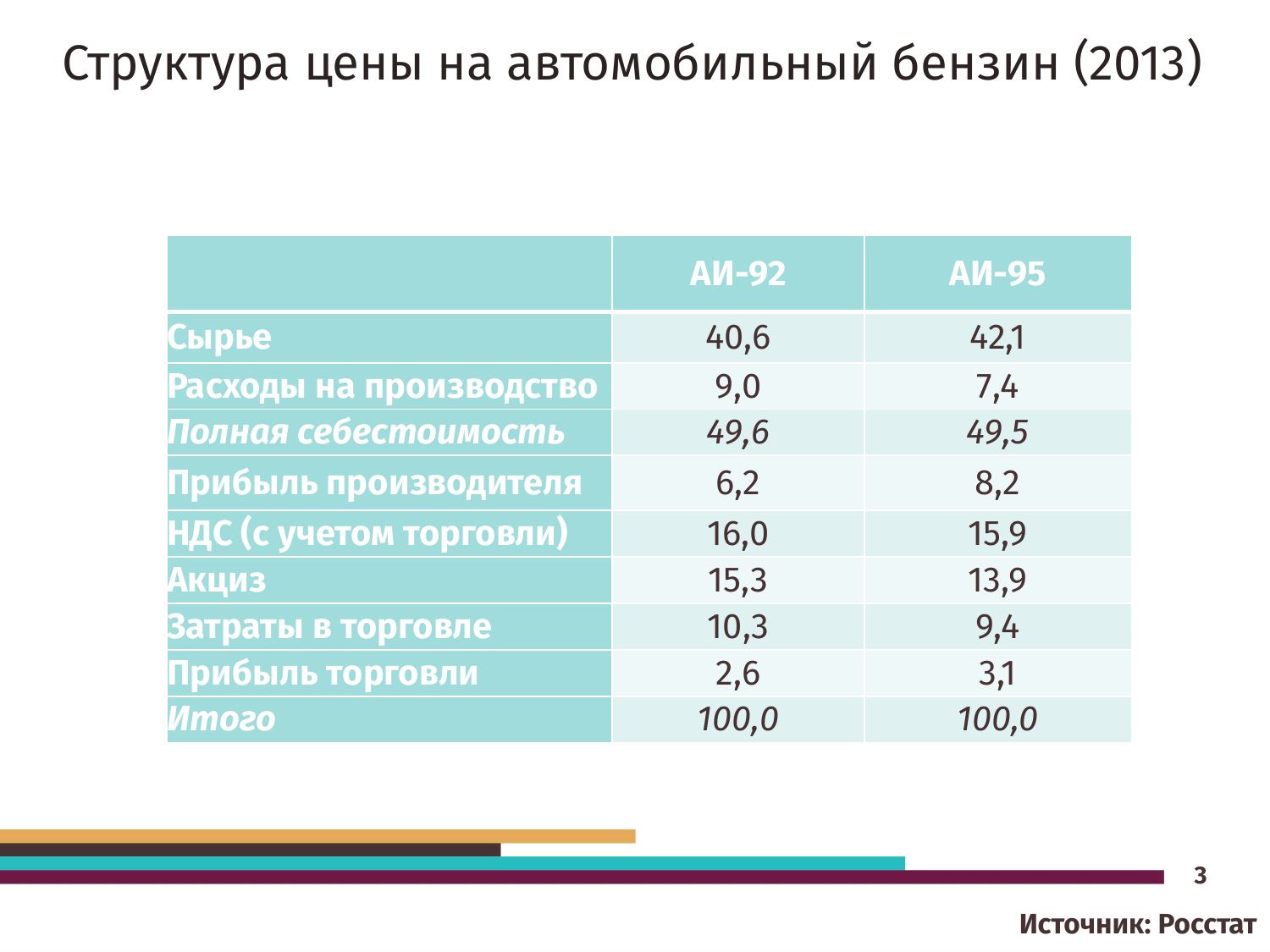

# Структура цены на автомобильный бензин (2013)
|  | АИ-92 | АИ-95 |
| --- | --- | --- |
| Сырье | 40,6 | 42,1 |
| Расходы на производство | 9,0 | 7,4 |
| Полная себестоимость | 49,6 | 49,5 |
| Прибыль производителя | 6,2 | 8,2 |
| НДС (с учетом торговли) | 16,0 | 15,9 |
| Акциз | 15,3 | 13,9 |
| Затраты в торговле | 10,3 | 9,4 |
| Прибыль торговли | 2,6 | 3,1 |
| Итого | 100,0 | 100,0 |
3
Источник: Росстат